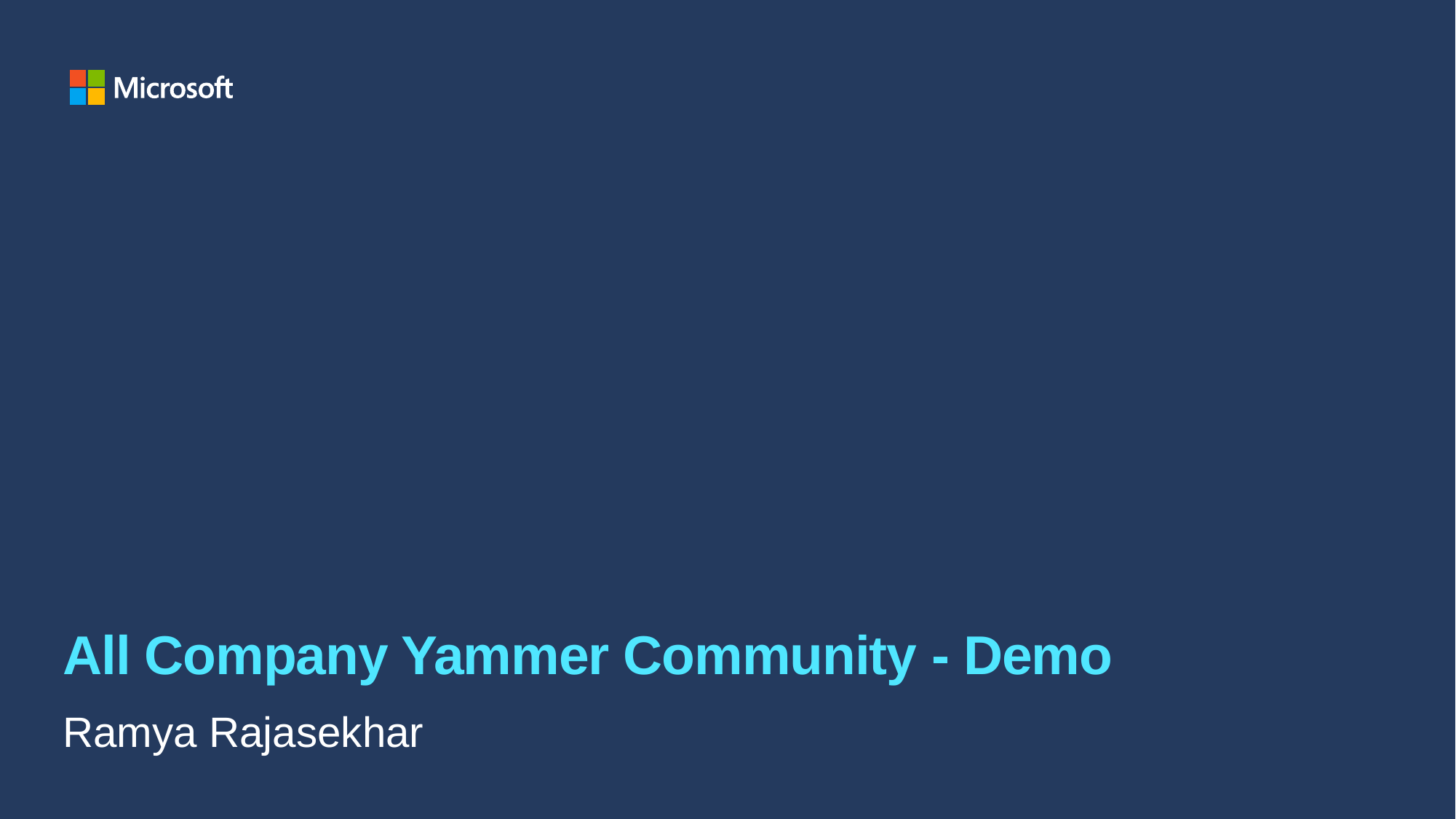

# All Company Yammer Community - Demo
Ramya Rajasekhar